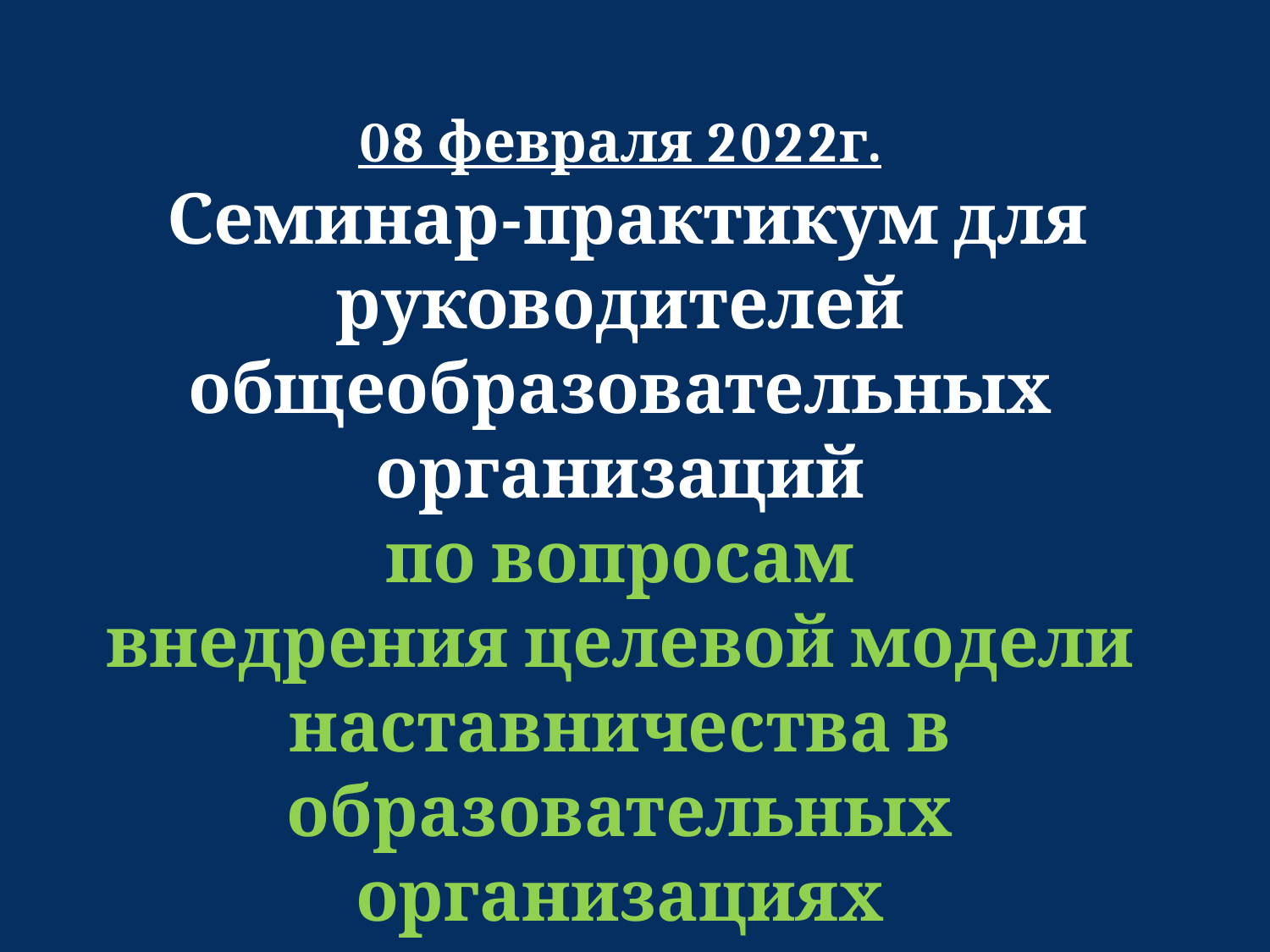

08 февраля 2022г.
 Семинар-практикум для руководителей общеобразовательных организаций
 по вопросам
внедрения целевой модели наставничества в образовательных организациях